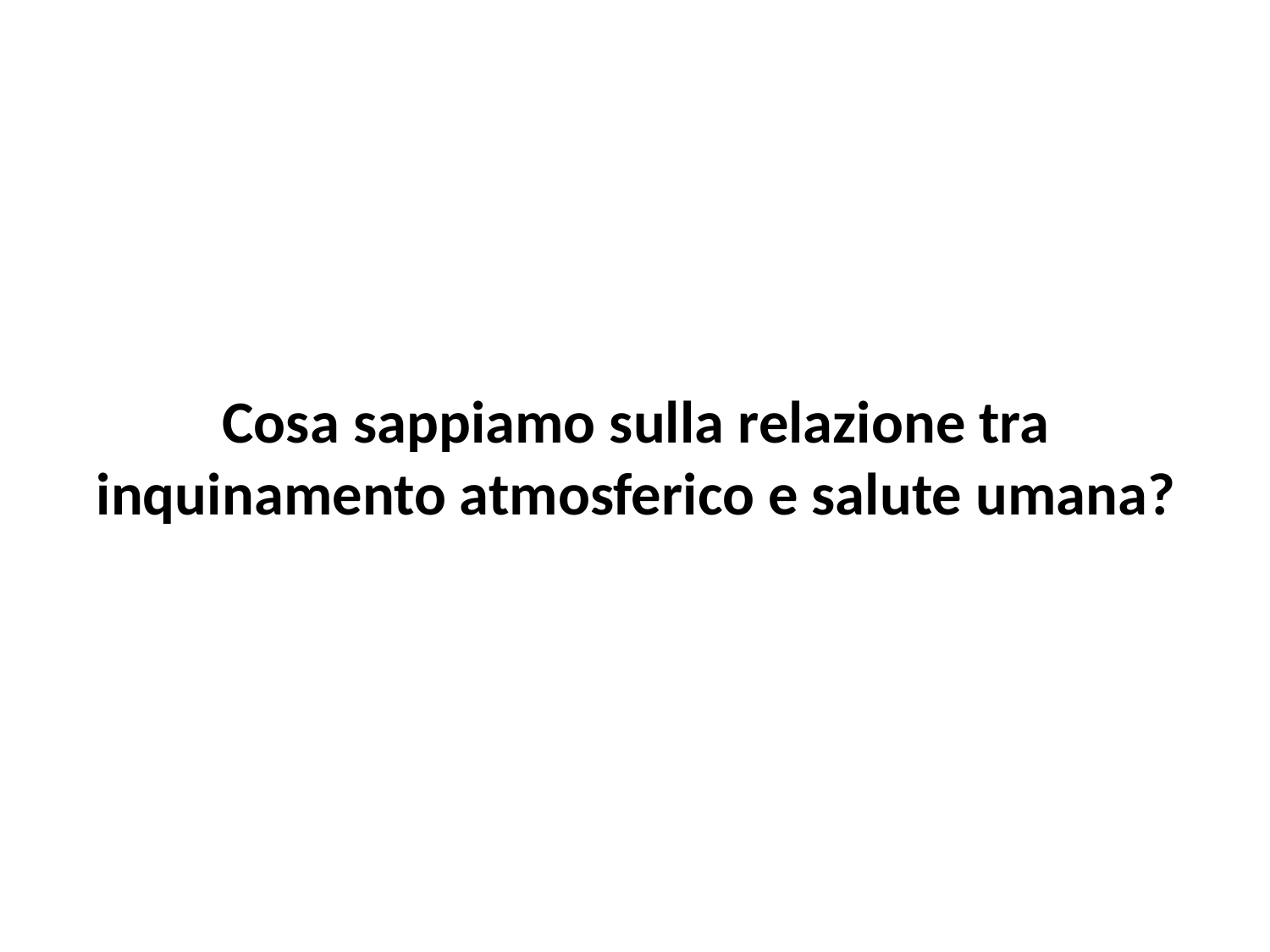

# Cosa sappiamo sulla relazione tra inquinamento atmosferico e salute umana?